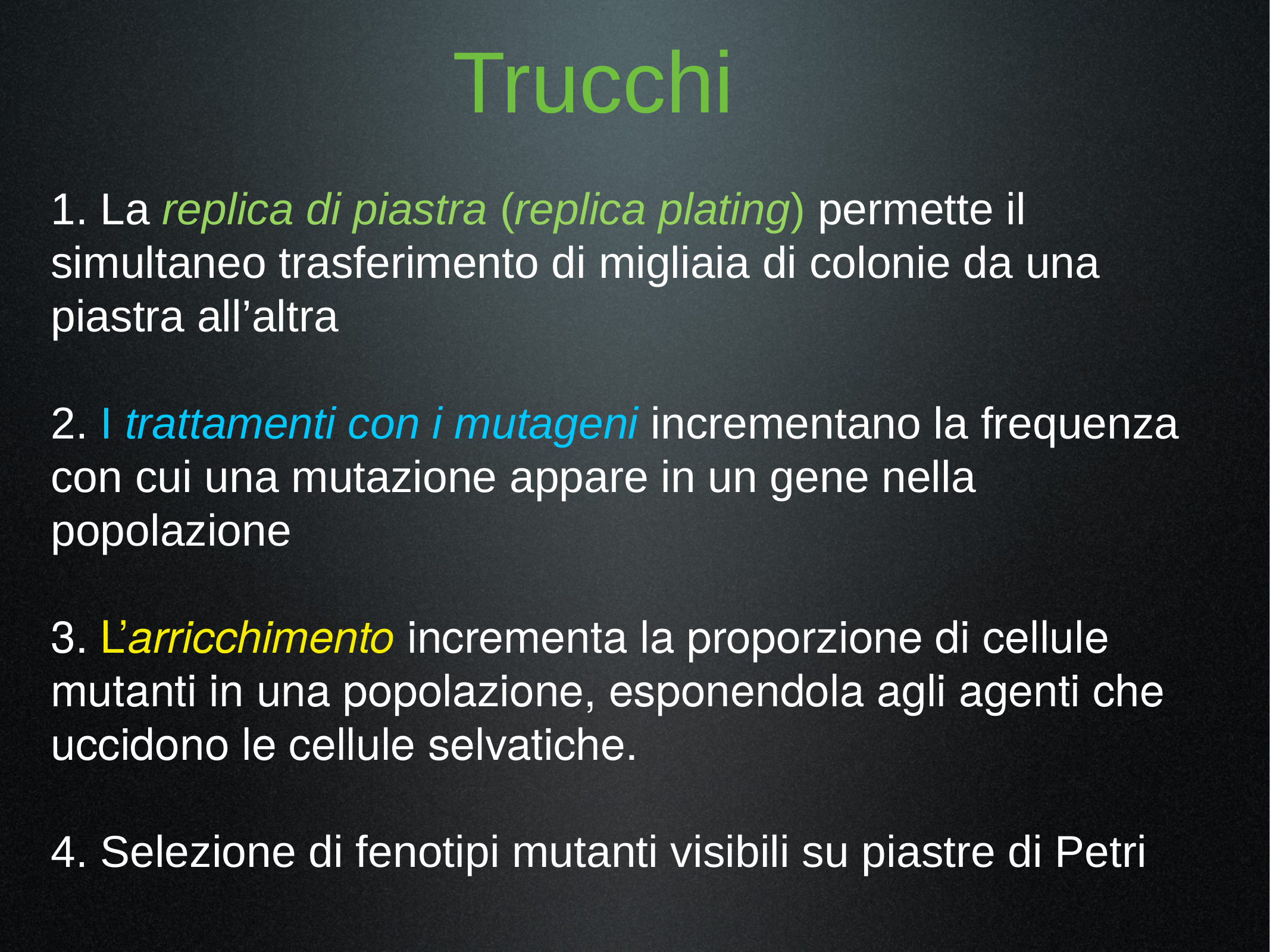

Trucchi
1. La replica di piastra (replica plating) permette il simultaneo trasferimento di migliaia di colonie da una piastra all’altra

2. I trattamenti con i mutageni incrementano la frequenza con cui una mutazione appare in un gene nella popolazione

3. L’arricchimento incrementa la proporzione di cellule
mutanti in una popolazione, esponendola agli agenti che
uccidono le cellule selvatiche.

4. Selezione di fenotipi mutanti visibili su piastre di Petri